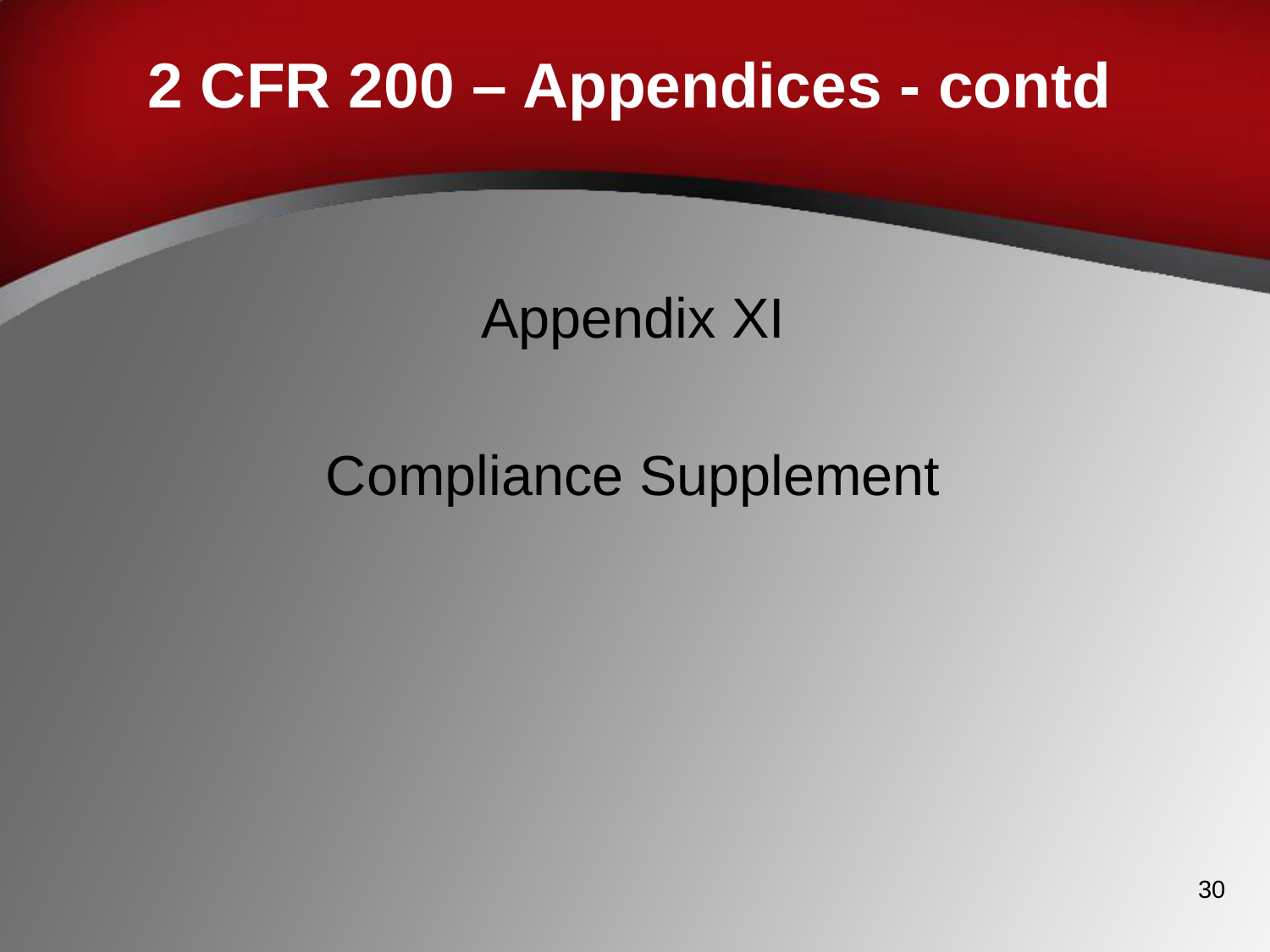

# 2 CFR 200 – Appendices - contd
Appendix XI

Compliance Supplement
30